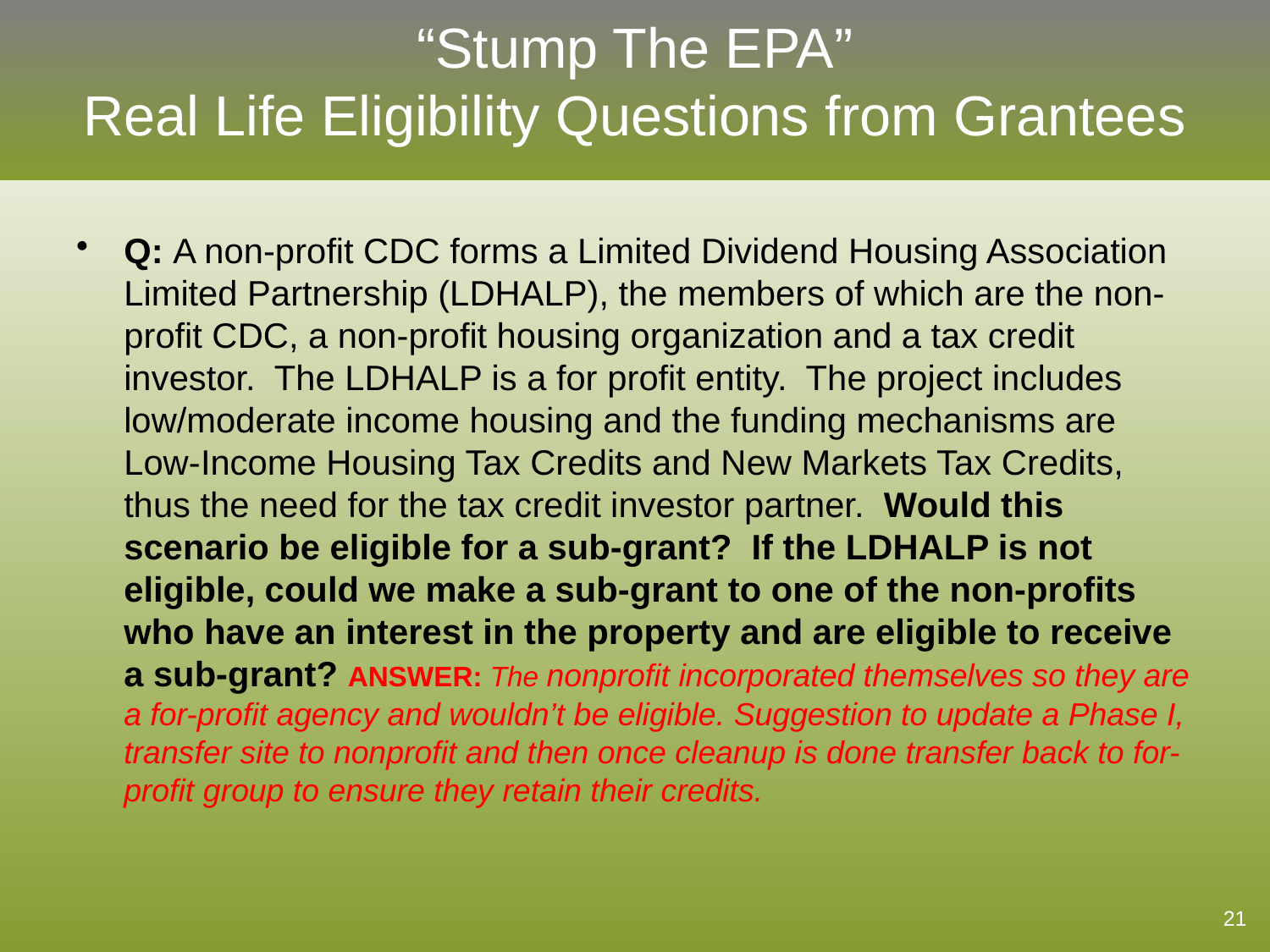

# “Stump The EPA” Real Life Eligibility Questions from Grantees
Q: A non-profit CDC forms a Limited Dividend Housing Association Limited Partnership (LDHALP), the members of which are the non-profit CDC, a non-profit housing organization and a tax credit investor.  The LDHALP is a for profit entity.  The project includes low/moderate income housing and the funding mechanisms are Low-Income Housing Tax Credits and New Markets Tax Credits, thus the need for the tax credit investor partner.  Would this scenario be eligible for a sub-grant?  If the LDHALP is not eligible, could we make a sub-grant to one of the non-profits who have an interest in the property and are eligible to receive a sub-grant? ANSWER: The nonprofit incorporated themselves so they are a for-profit agency and wouldn’t be eligible. Suggestion to update a Phase I, transfer site to nonprofit and then once cleanup is done transfer back to for-profit group to ensure they retain their credits.